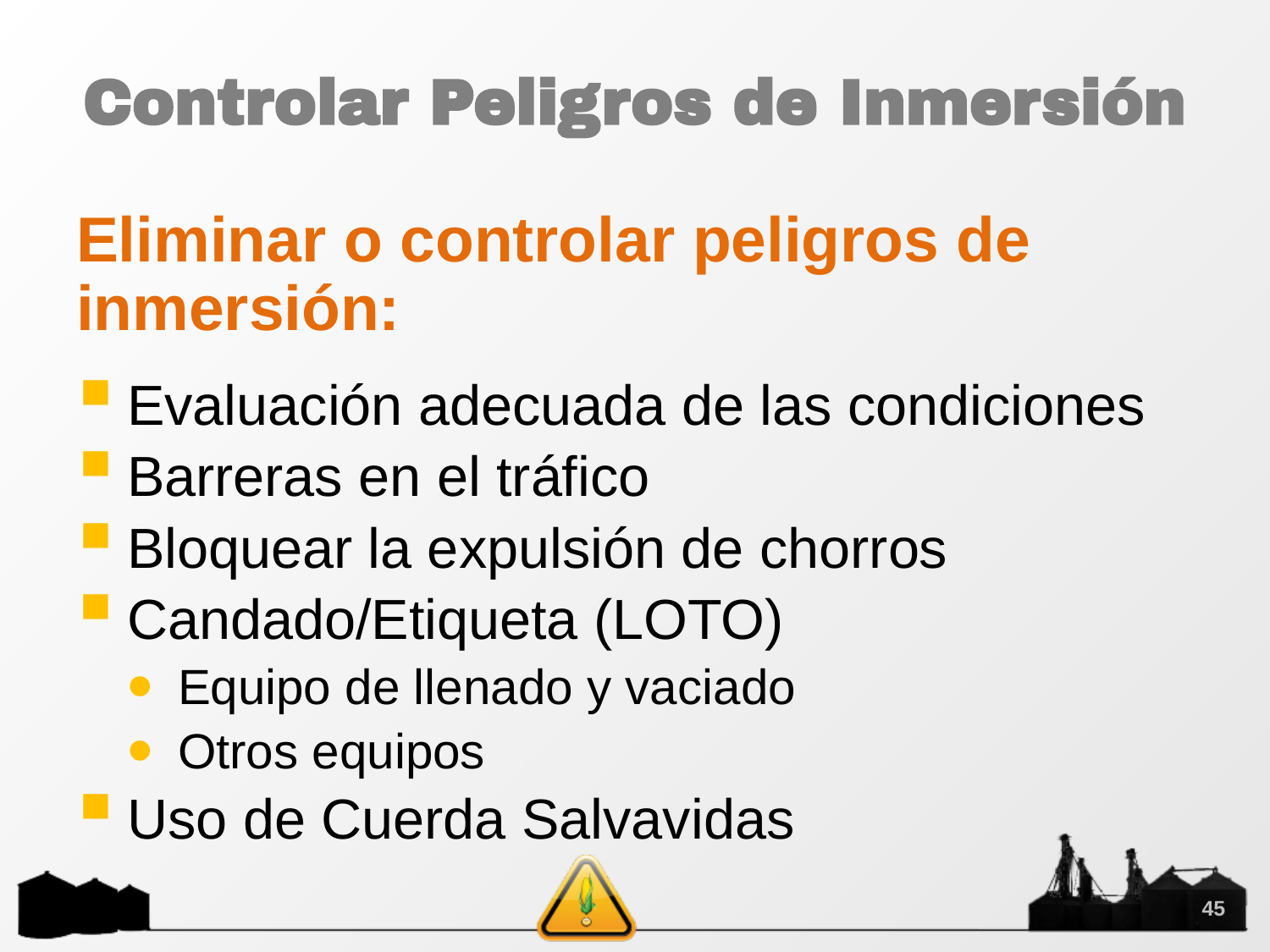

# Controlar Peligros de Inmersión
Eliminar o controlar peligros de inmersión:
Evaluación adecuada de las condiciones
Barreras en el tráfico
Bloquear la expulsión de chorros
Candado/Etiqueta (LOTO)
Equipo de llenado y vaciado
Otros equipos
Uso de Cuerda Salvavidas
45